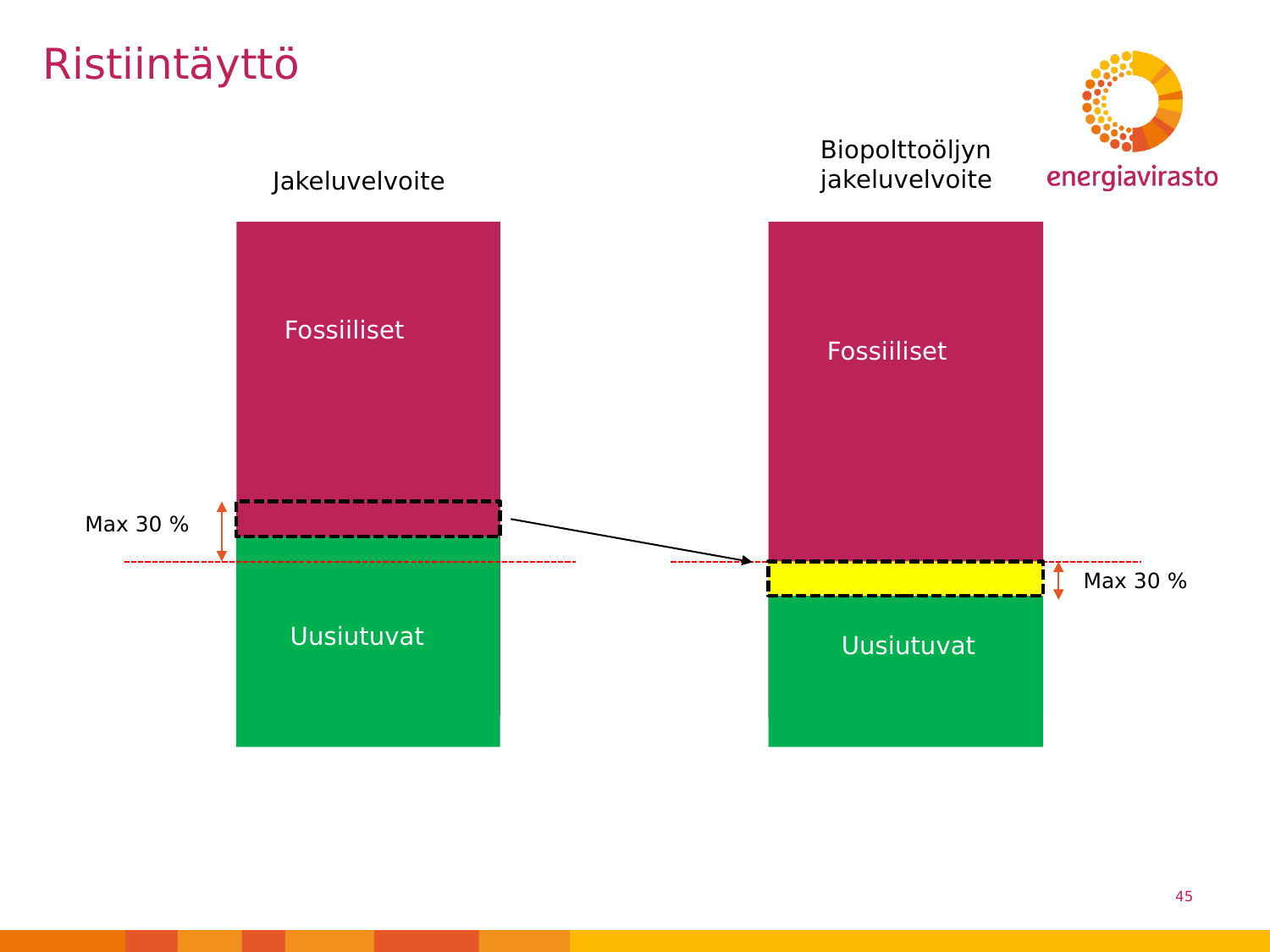

# Ristiintäyttö
Biopolttoöljyn jakeluvelvoite
Jakeluvelvoite

Yritys B
Fossiiliset
Fossiiliset
Max 30 %

Max 30 %

Uusiutuvat
Fossiilinen osuus
Uusiutuvat
Fossiiliset
45